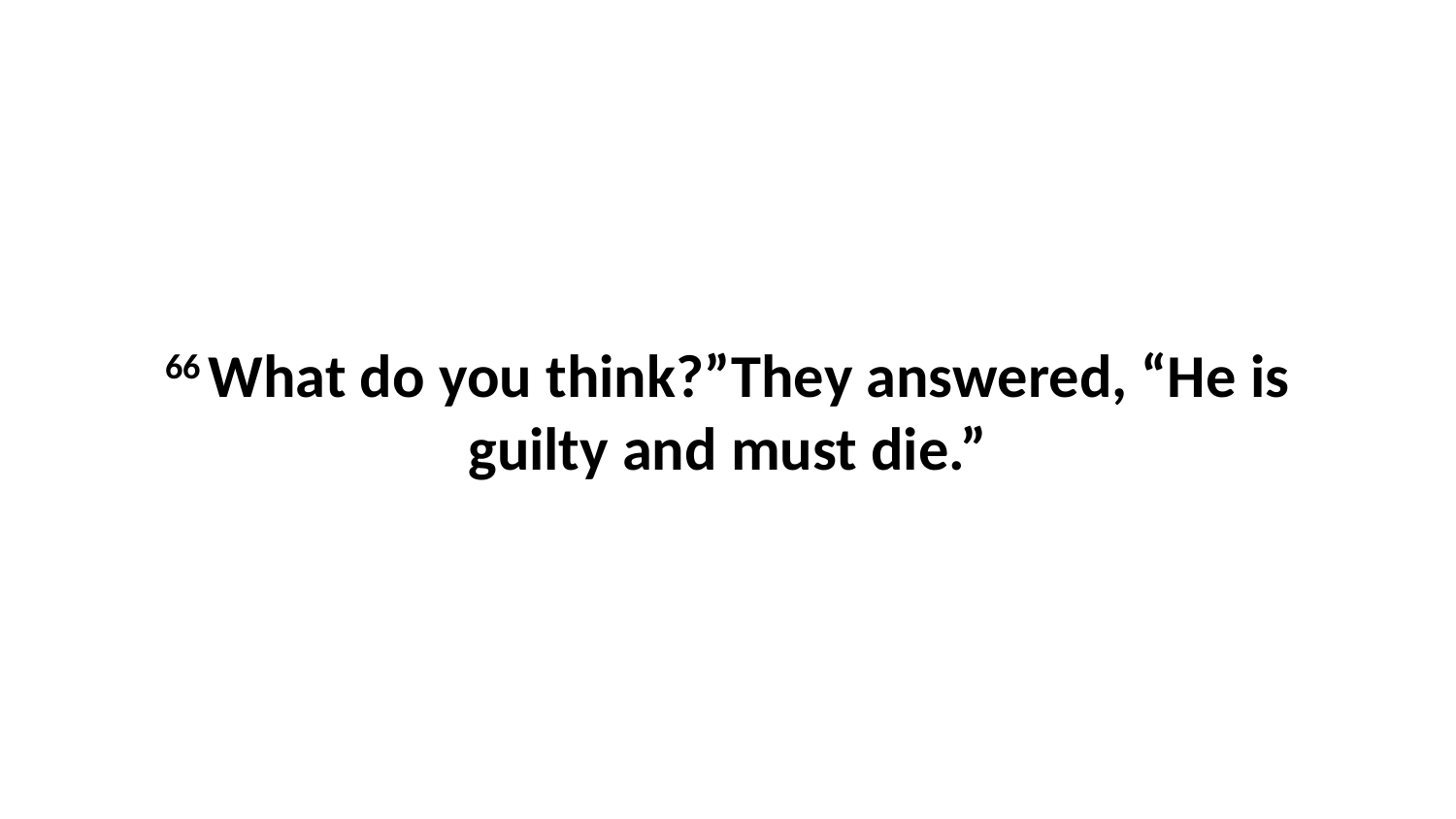

66 What do you think?”They answered, “He is guilty and must die.”